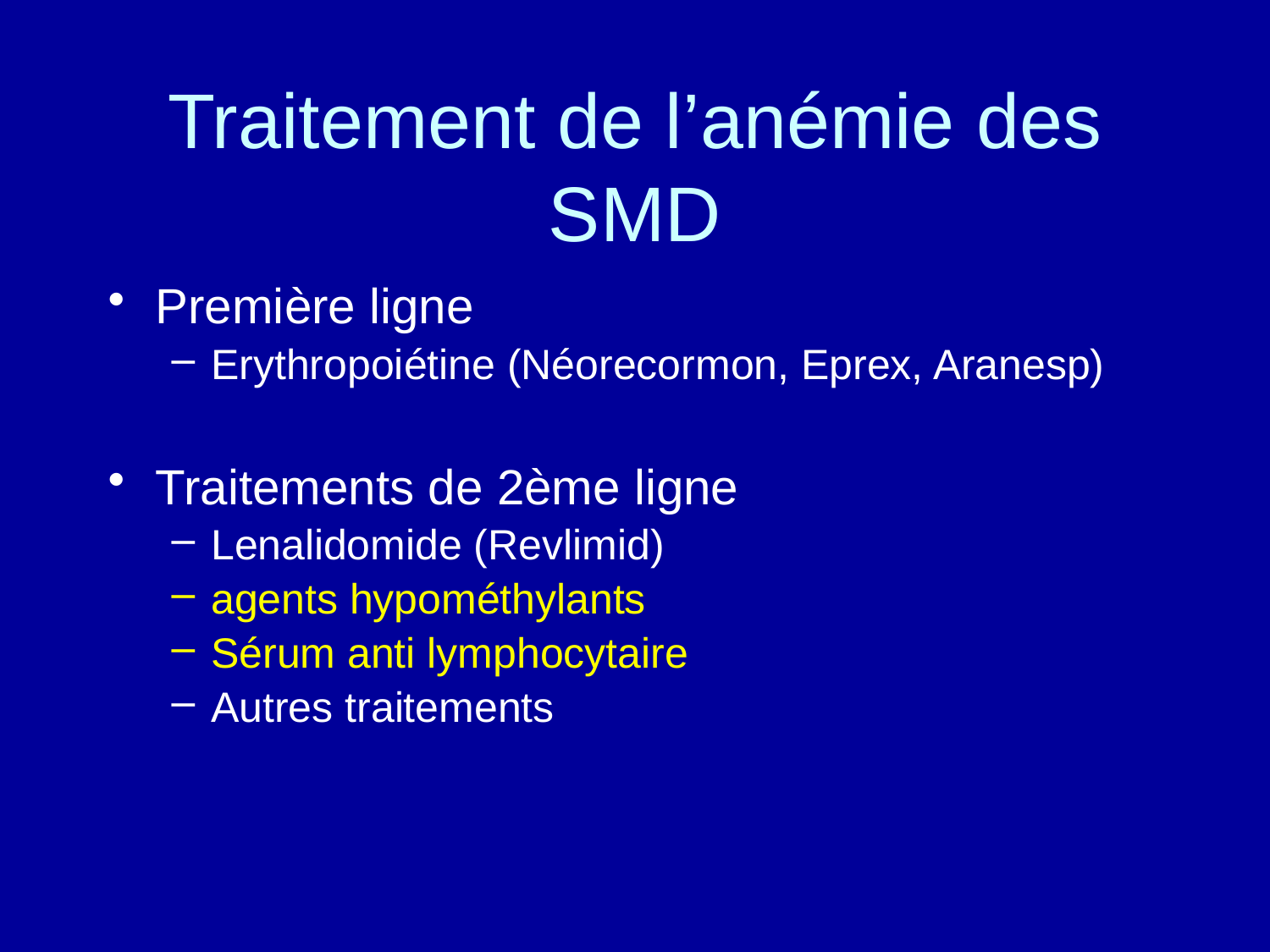

# Traitement de l’anémie des SMD
Première ligne
Erythropoiétine (Néorecormon, Eprex, Aranesp)

Traitements de 2ème ligne
Lenalidomide (Revlimid)
agents hypométhylants
Sérum anti lymphocytaire
Autres traitements